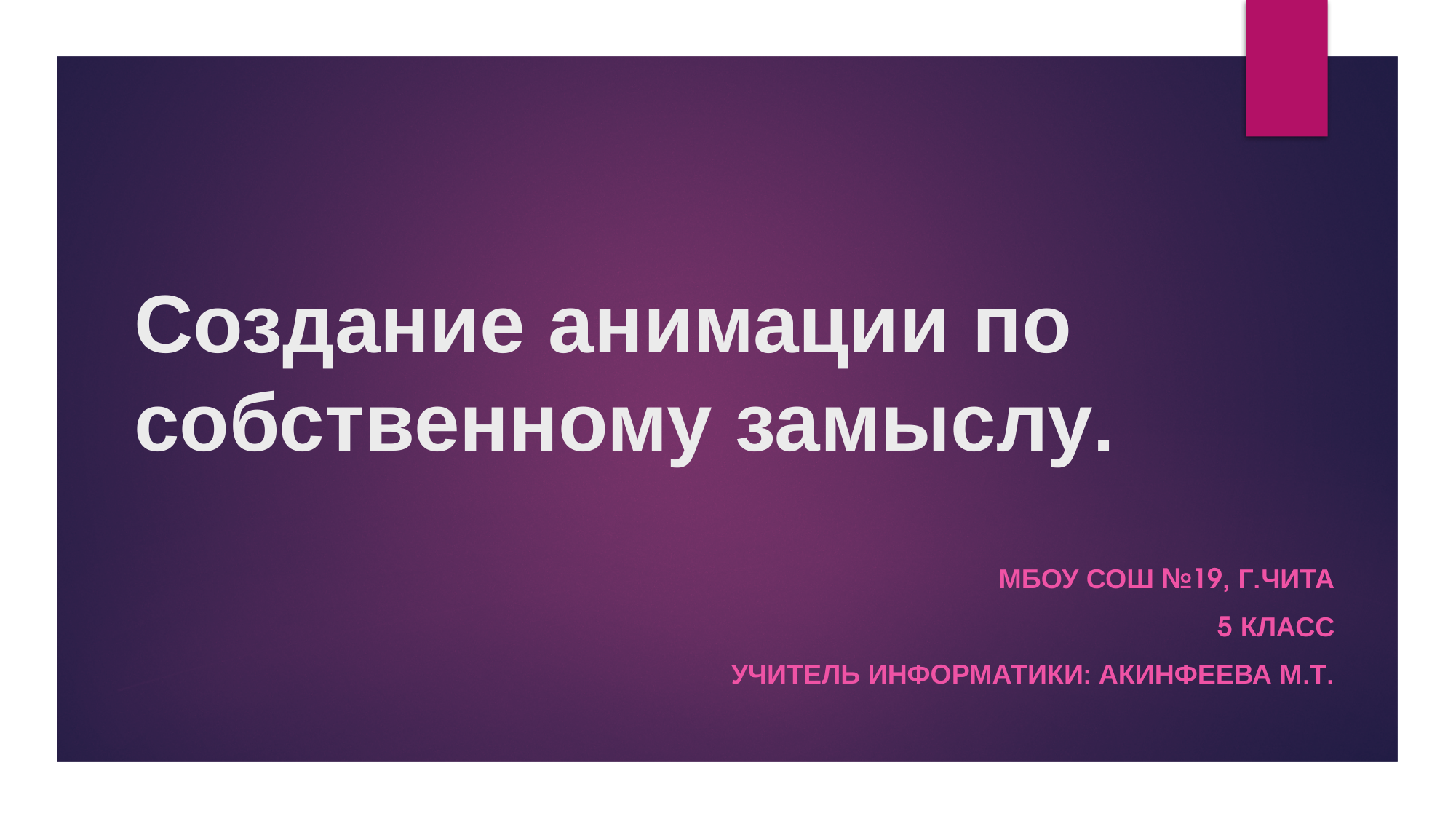

# Создание анимации по собственному замыслу.
МБОУ СОШ №19, г.Чита
5 класс
Учитель информатики: Акинфеева М.Т.